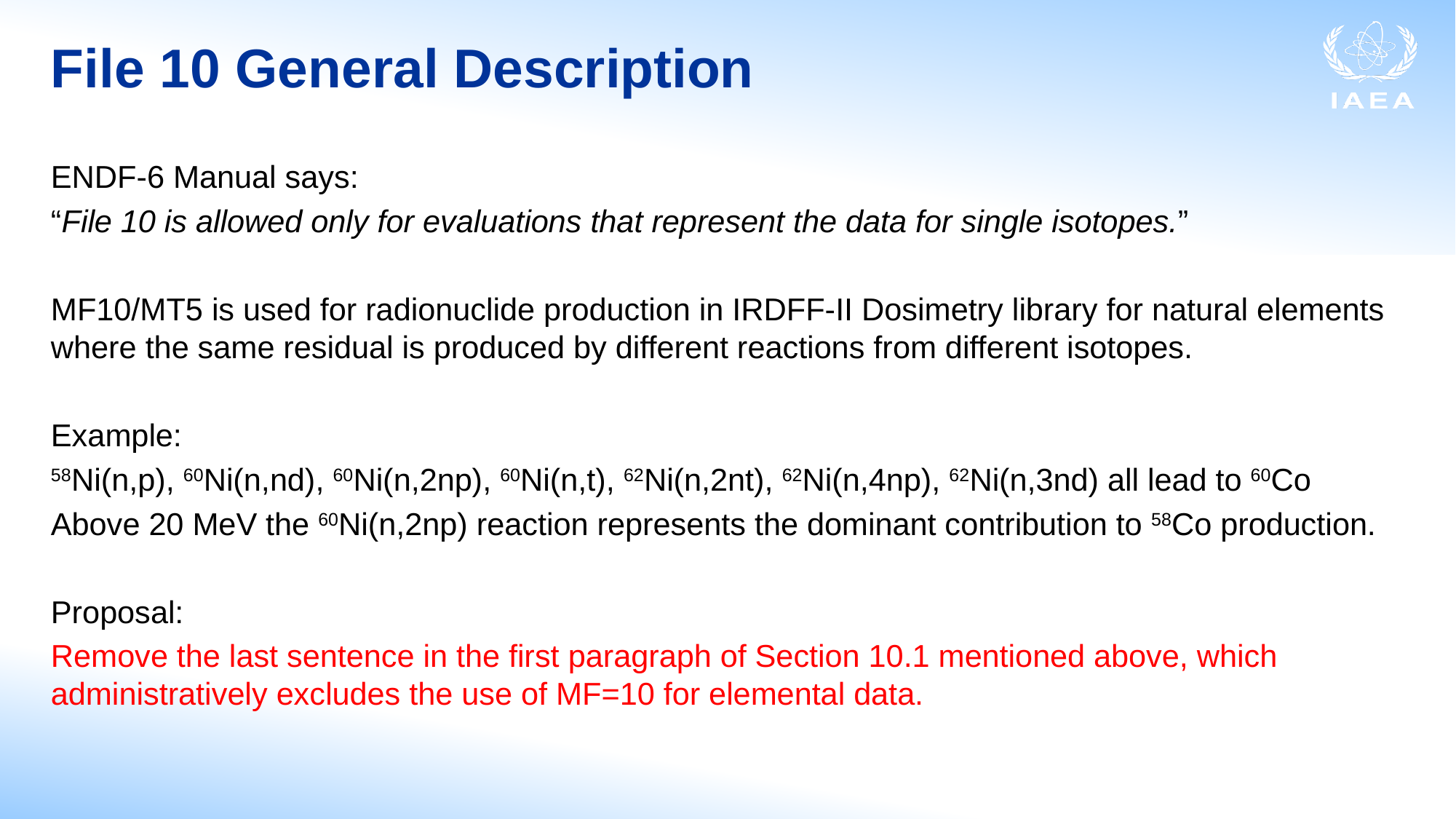

# File 10 General Description
ENDF-6 Manual says:
“File 10 is allowed only for evaluations that represent the data for single isotopes.”

MF10/MT5 is used for radionuclide production in IRDFF-II Dosimetry library for natural elements where the same residual is produced by different reactions from different isotopes.

Example:
58Ni(n,p), 60Ni(n,nd), 60Ni(n,2np), 60Ni(n,t), 62Ni(n,2nt), 62Ni(n,4np), 62Ni(n,3nd) all lead to 60Co
Above 20 MeV the 60Ni(n,2np) reaction represents the dominant contribution to 58Co production.

Proposal:
Remove the last sentence in the first paragraph of Section 10.1 mentioned above, which administratively excludes the use of MF=10 for elemental data.